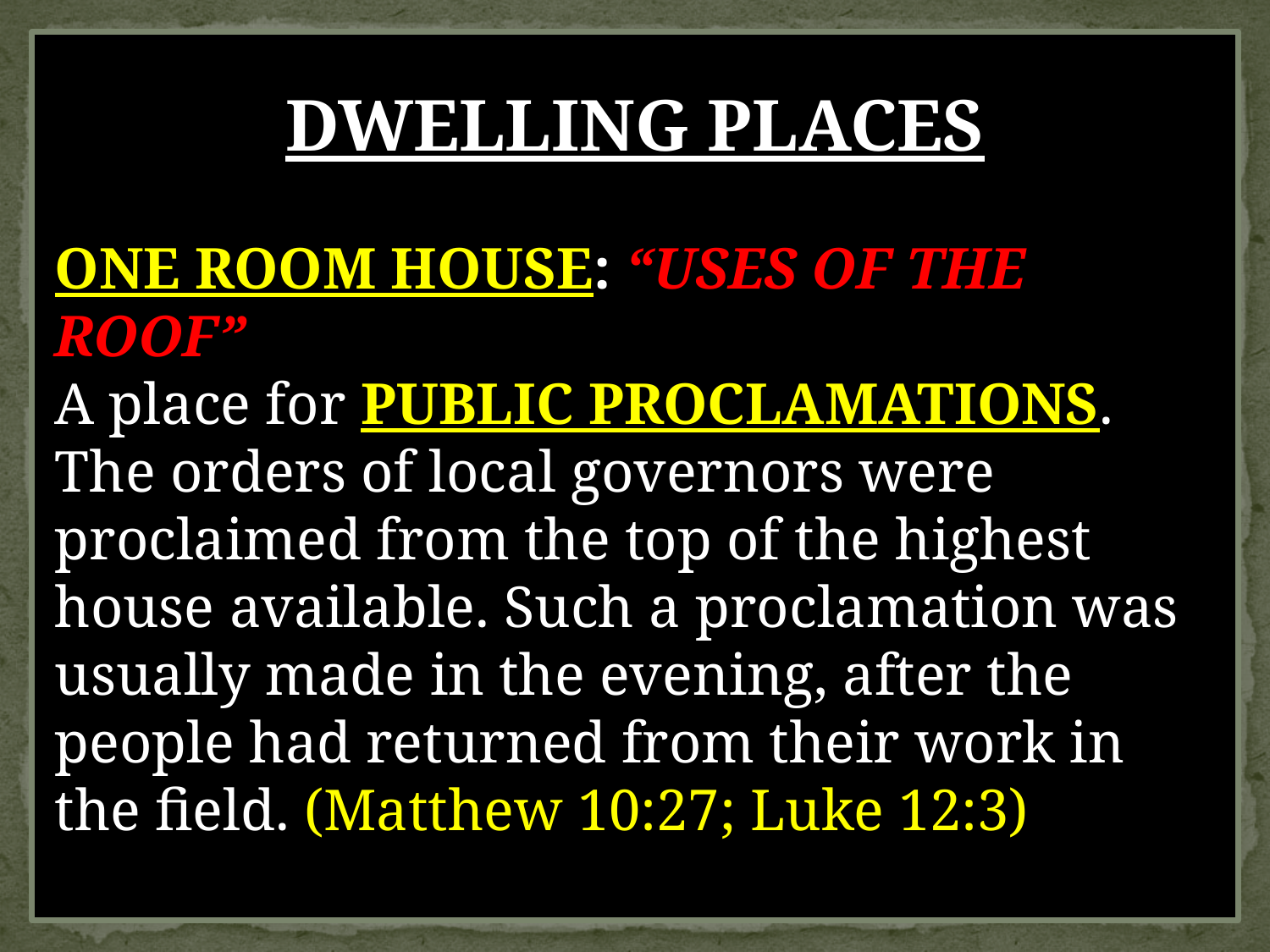

DWELLING PLACES

ONE ROOM HOUSE: “USES OF THE ROOF”
A place for PUBLIC PROCLAMATIONS. The orders of local governors were proclaimed from the top of the highest house available. Such a proclamation was usually made in the evening, after the people had returned from their work in the field. (Matthew 10:27; Luke 12:3)